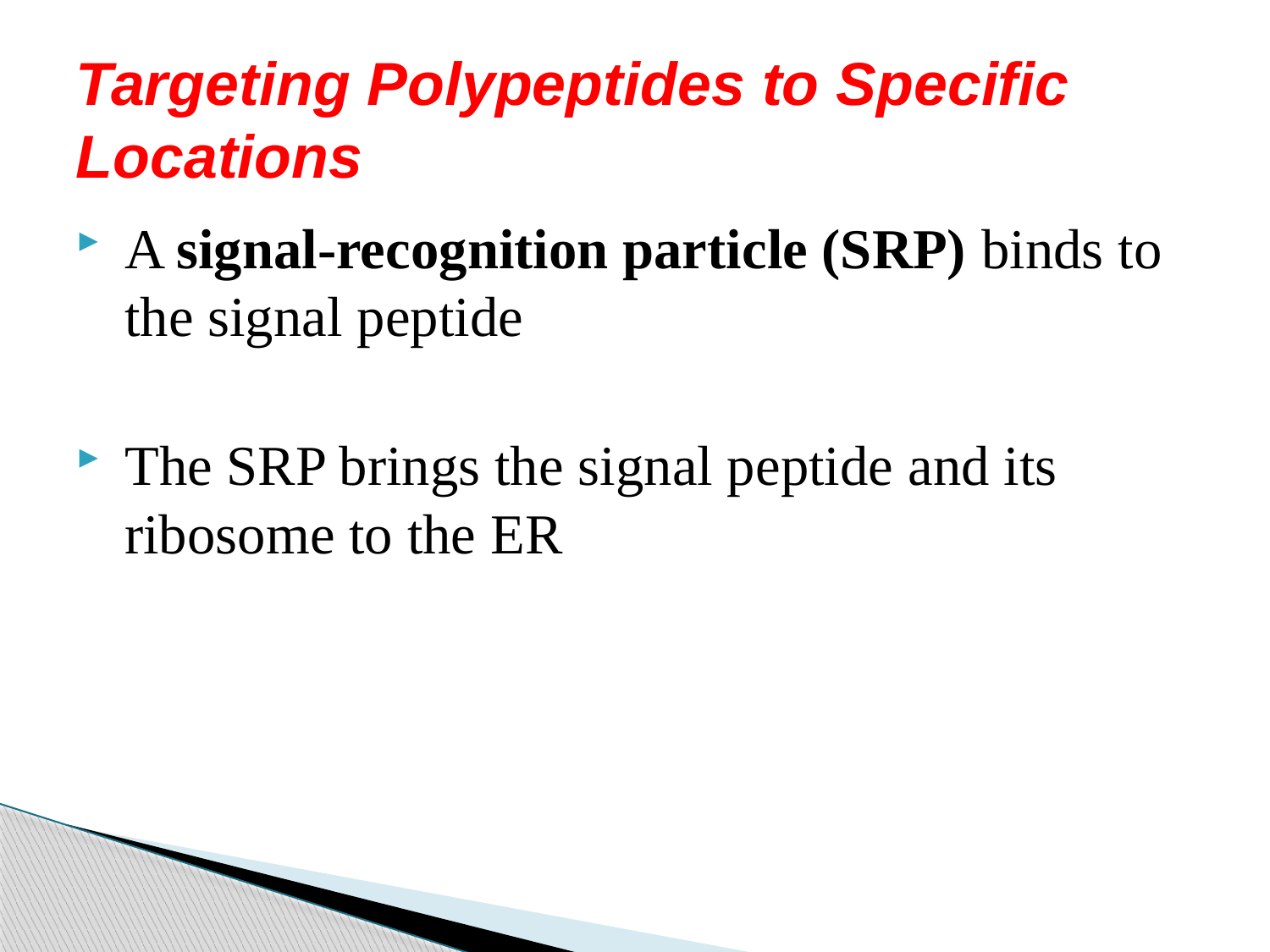

# Targeting Polypeptides to Specific Locations
A signal-recognition particle (SRP) binds to the signal peptide

The SRP brings the signal peptide and its ribosome to the ER